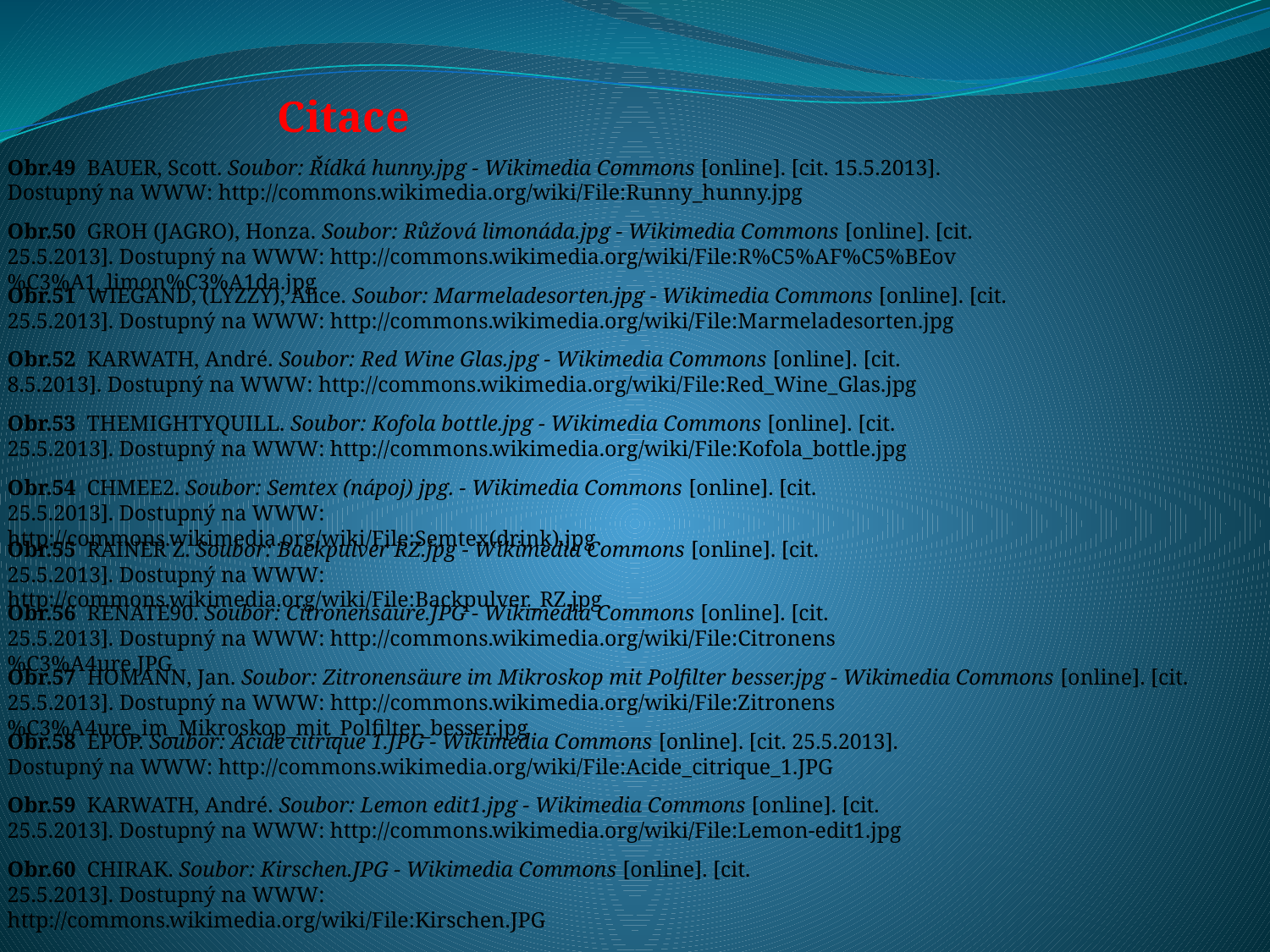

Citace
Obr.49  BAUER, Scott. Soubor: Řídká hunny.jpg - Wikimedia Commons [online]. [cit. 15.5.2013]. Dostupný na WWW: http://commons.wikimedia.org/wiki/File:Runny_hunny.jpg
Obr.50  GROH (JAGRO), Honza. Soubor: Růžová limonáda.jpg - Wikimedia Commons [online]. [cit. 25.5.2013]. Dostupný na WWW: http://commons.wikimedia.org/wiki/File:R%C5%AF%C5%BEov%C3%A1_limon%C3%A1da.jpg
Obr.51  WIEGAND, (LYZZY), Alice. Soubor: Marmeladesorten.jpg - Wikimedia Commons [online]. [cit. 25.5.2013]. Dostupný na WWW: http://commons.wikimedia.org/wiki/File:Marmeladesorten.jpg
Obr.52  KARWATH, André. Soubor: Red Wine Glas.jpg - Wikimedia Commons [online]. [cit. 8.5.2013]. Dostupný na WWW: http://commons.wikimedia.org/wiki/File:Red_Wine_Glas.jpg
Obr.53  THEMIGHTYQUILL. Soubor: Kofola bottle.jpg - Wikimedia Commons [online]. [cit. 25.5.2013]. Dostupný na WWW: http://commons.wikimedia.org/wiki/File:Kofola_bottle.jpg
Obr.54  CHMEE2. Soubor: Semtex (nápoj) jpg. - Wikimedia Commons [online]. [cit. 25.5.2013]. Dostupný na WWW: http://commons.wikimedia.org/wiki/File:Semtex(drink).jpg
Obr.55  RAINER Z. Soubor: Backpulver RZ.jpg - Wikimedia Commons [online]. [cit. 25.5.2013]. Dostupný na WWW: http://commons.wikimedia.org/wiki/File:Backpulver_RZ.jpg
Obr.56  RENATE90. Soubor: Citronensäure.JPG - Wikimedia Commons [online]. [cit. 25.5.2013]. Dostupný na WWW: http://commons.wikimedia.org/wiki/File:Citronens%C3%A4ure.JPG
Obr.57  HOMANN, Jan. Soubor: Zitronensäure im Mikroskop mit Polfilter besser.jpg - Wikimedia Commons [online]. [cit. 25.5.2013]. Dostupný na WWW: http://commons.wikimedia.org/wiki/File:Zitronens%C3%A4ure_im_Mikroskop_mit_Polfilter_besser.jpg
Obr.58  EPOP. Soubor: Acide citrique 1.JPG - Wikimedia Commons [online]. [cit. 25.5.2013]. Dostupný na WWW: http://commons.wikimedia.org/wiki/File:Acide_citrique_1.JPG
Obr.59  KARWATH, André. Soubor: Lemon edit1.jpg - Wikimedia Commons [online]. [cit. 25.5.2013]. Dostupný na WWW: http://commons.wikimedia.org/wiki/File:Lemon-edit1.jpg
Obr.60  CHIRAK. Soubor: Kirschen.JPG - Wikimedia Commons [online]. [cit. 25.5.2013]. Dostupný na WWW: http://commons.wikimedia.org/wiki/File:Kirschen.JPG